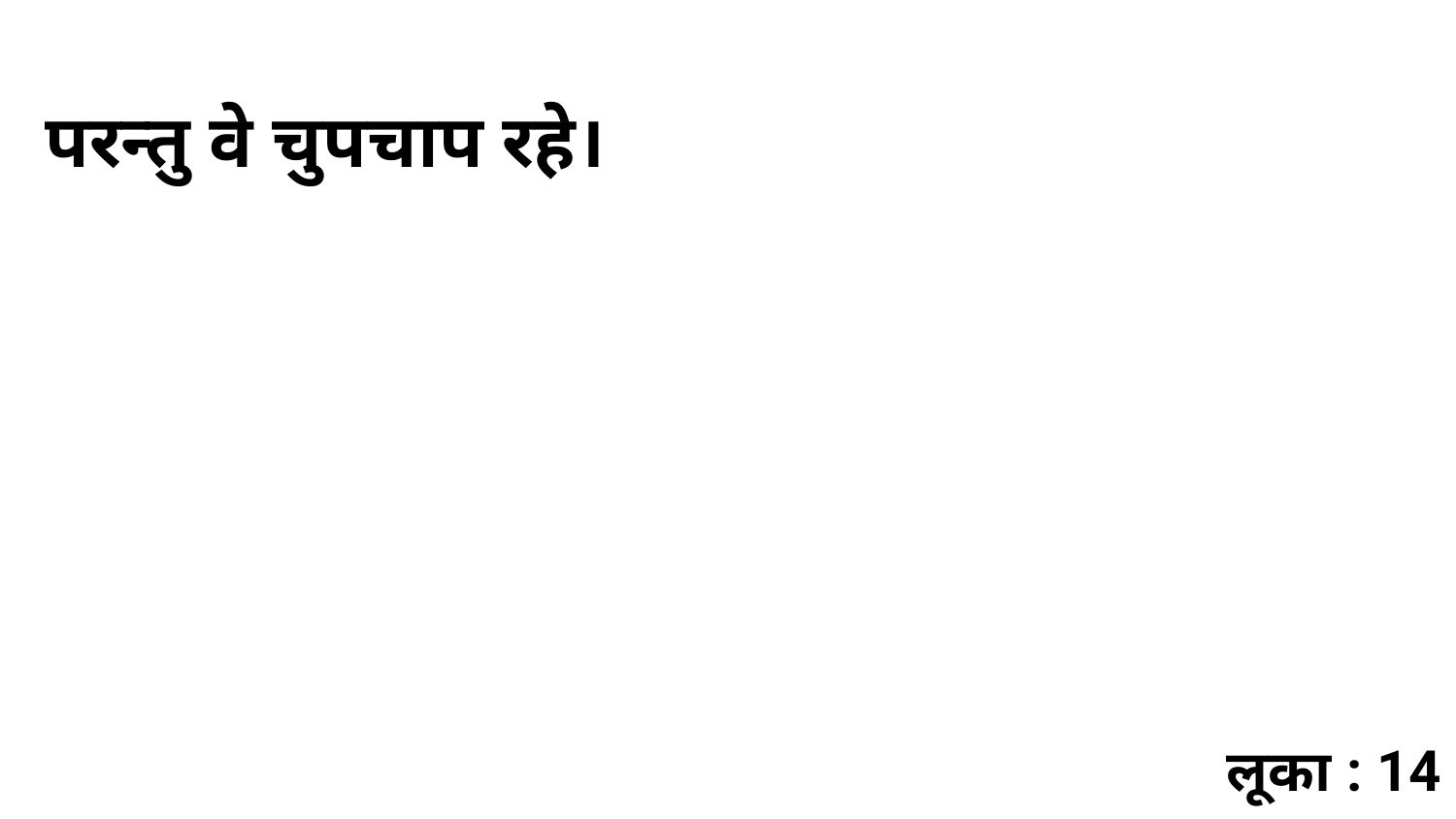

परन्तु वे चुपचाप रहे।
लूका : 14